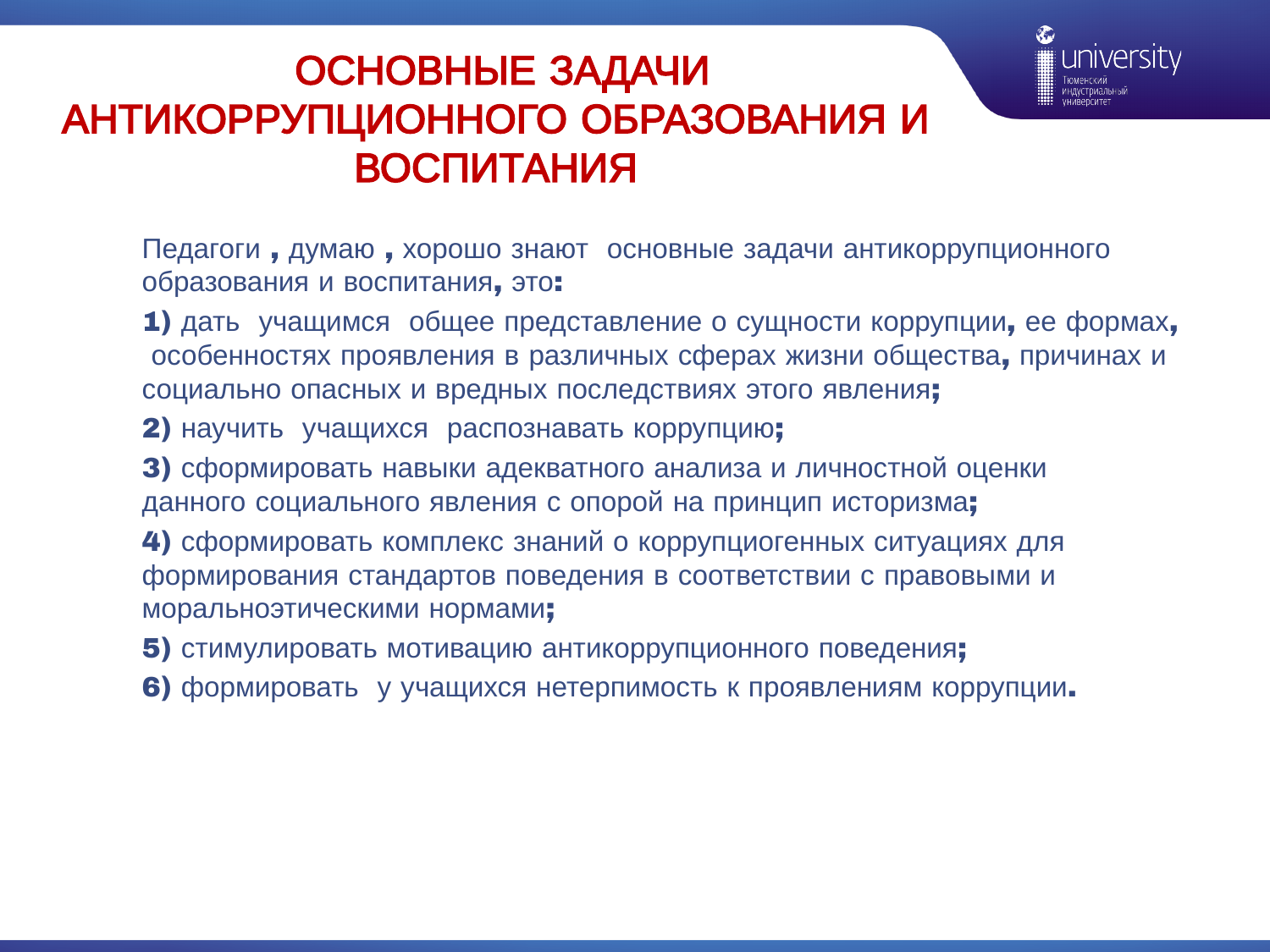

# основные задачи антикоррупционного образования и воспитания
Педагоги , думаю , хорошо знают  основные задачи антикоррупционного образования и воспитания, это:
1) дать  учащимся  общее представление о сущности коррупции, ее формах,  особенностях проявления в различных сферах жизни общества, причинах и социально опасных и вредных последствиях этого явления;
2) научить  учащихся  распознавать коррупцию;
3) сформировать навыки адекватного анализа и личностной оценки    данного социального явления с опорой на принцип историзма;
4) сформировать комплекс знаний о коррупциогенных ситуациях для   формирования стандартов поведения в соответствии с правовыми и     моральноэтическими нормами;
5) стимулировать мотивацию антикоррупционного поведения;
6) формировать  у учащихся нетерпимость к проявлениям коррупции.